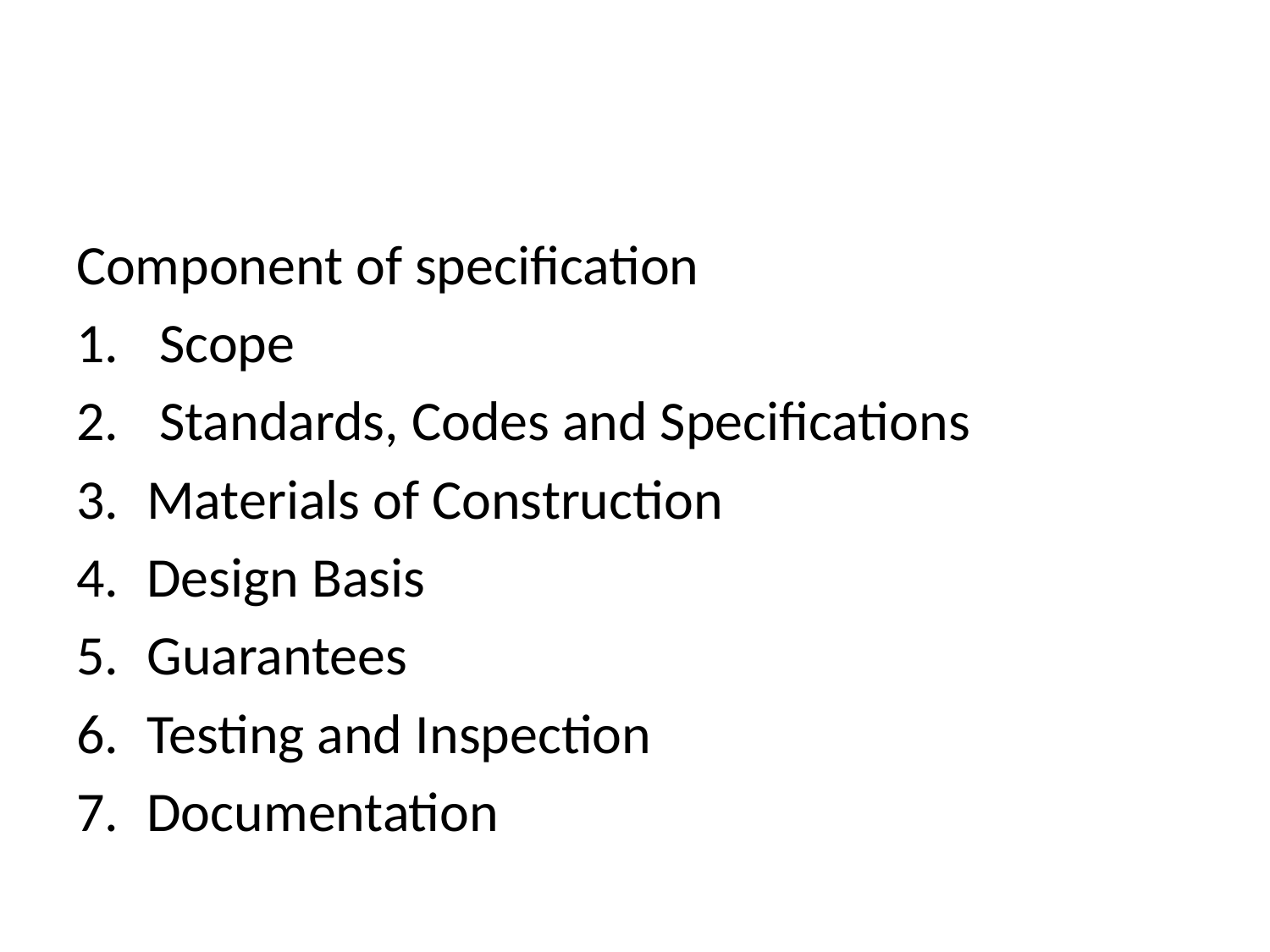

#
Component of specification
 Scope
 Standards, Codes and Specifications
Materials of Construction
Design Basis
Guarantees
Testing and Inspection
Documentation